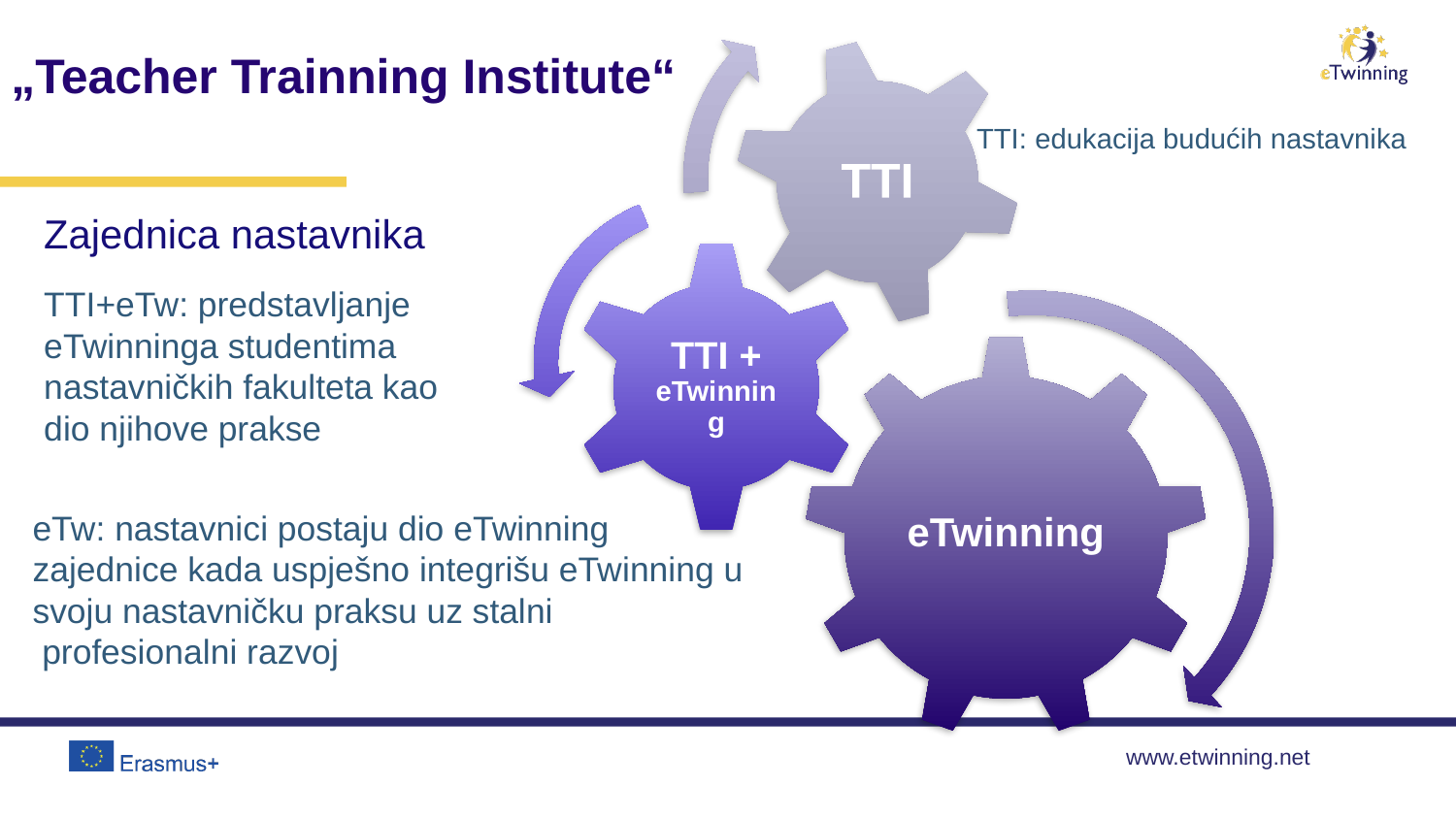

eTwinning
TTI + eTwinning
TTI
# „Teacher Trainning Institute“
TTI: edukacija budućih nastavnika
Zajednica nastavnika
TTI+eTw: predstavljanje eTwinninga studentima nastavničkih fakulteta kao dio njihove prakse
eTw: nastavnici postaju dio eTwinning
zajednice kada uspješno integrišu eTwinning u
svoju nastavničku praksu uz stalni
 profesionalni razvoj